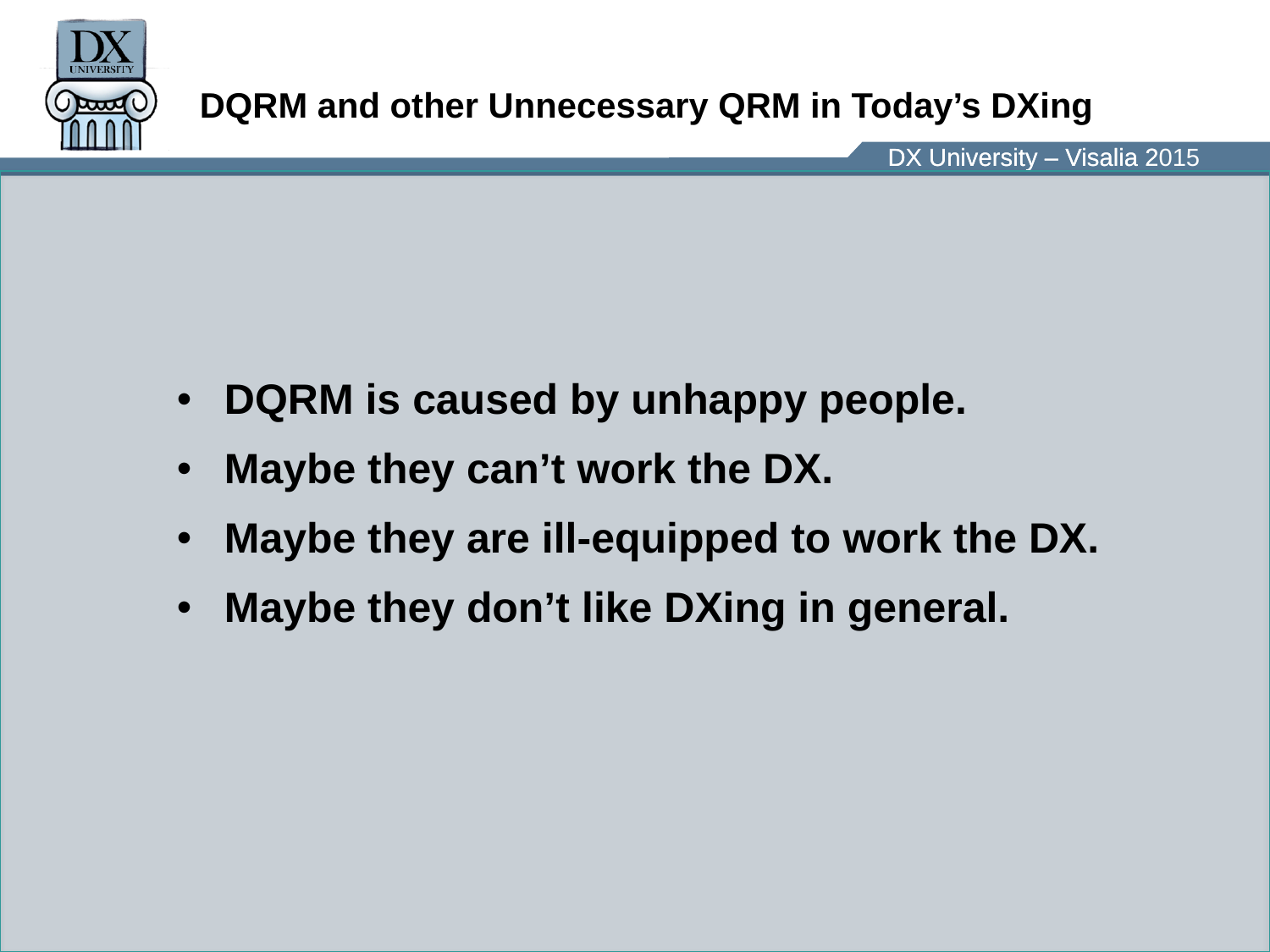

# DQRM and other Unnecessary QRM in Today’s DXing
DQRM is caused by unhappy people.
Maybe they can’t work the DX.
Maybe they are ill-equipped to work the DX.
Maybe they don’t like DXing in general.